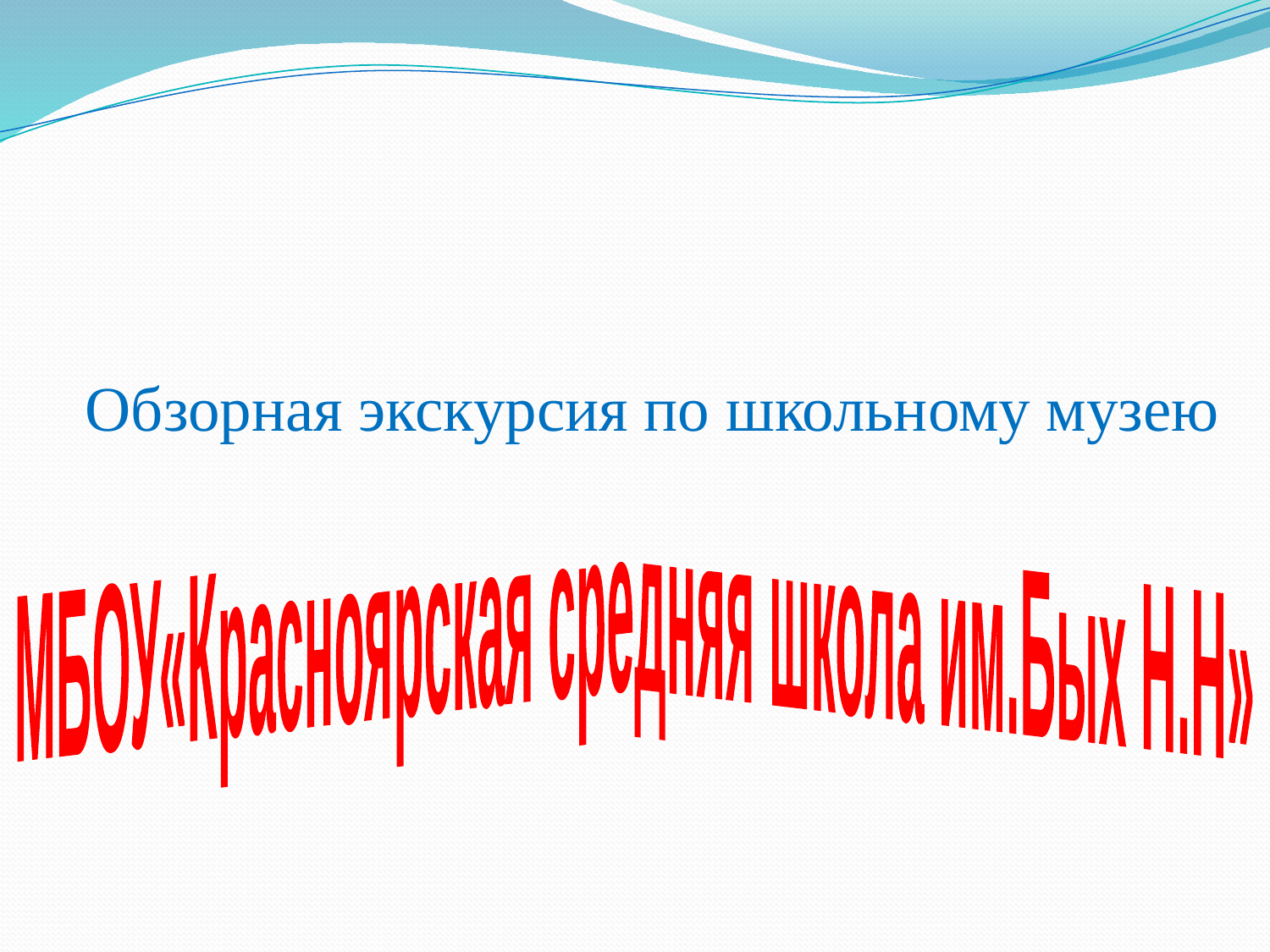

# Обзорная экскурсия по школьному музею

МБОУ«Красноярская средняя школа им.Бых Н.Н»